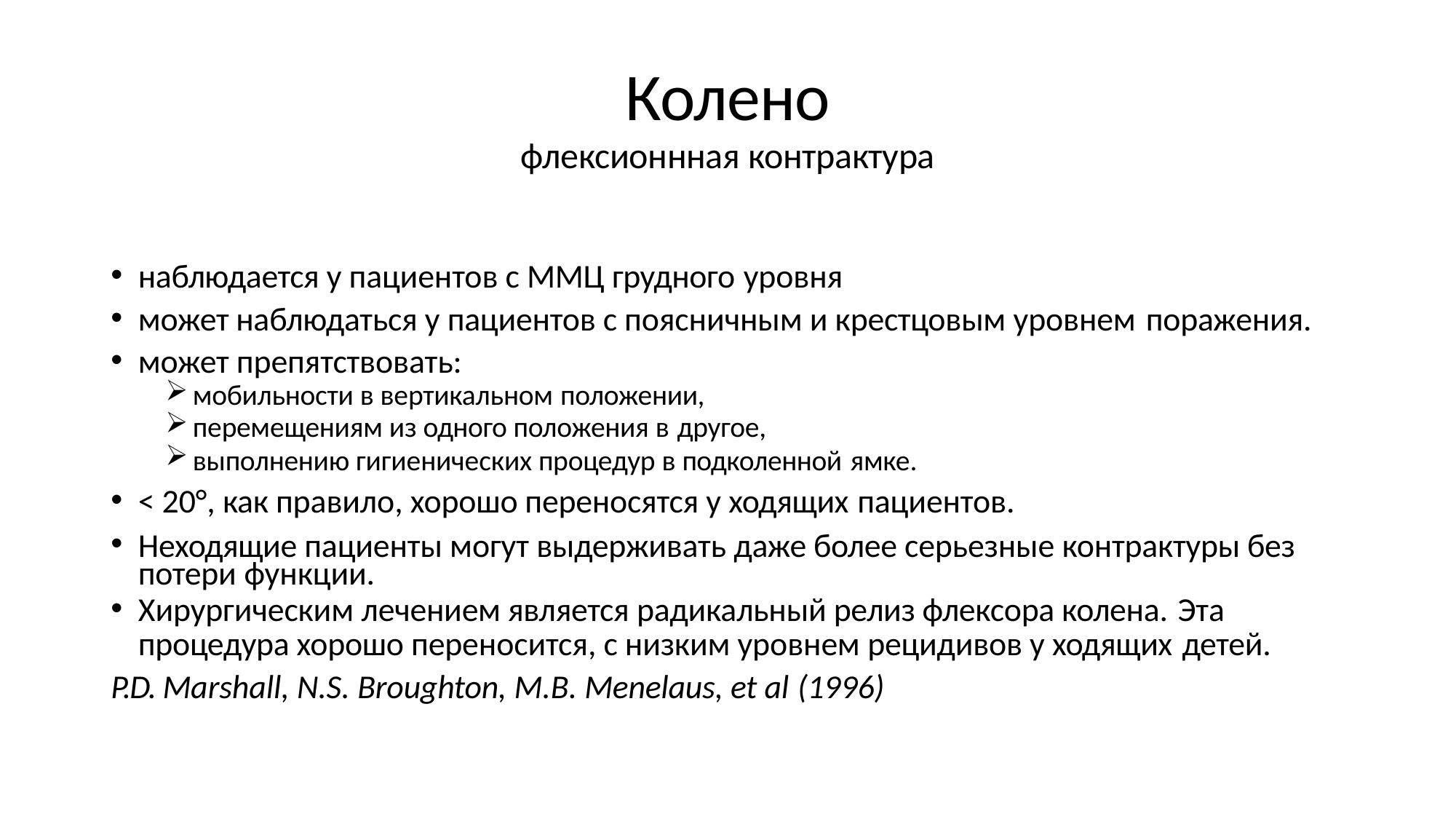

# Колено
флексионнная контрактура
наблюдается у пациентов с MMЦ грудного уровня
может наблюдаться у пациентов с поясничным и крестцовым уровнем поражения.
может препятствовать:
мобильности в вертикальном положении,
перемещениям из одного положения в другое,
выполнению гигиенических процедур в подколенной ямке.
< 20°, как правило, хорошо переносятся у ходящих пациентов.
Неходящие пациенты могут выдерживать даже более серьезные контрактуры без  потери функции.
Хирургическим лечением является радикальный релиз флексора колена. Эта
процедура хорошо переносится, с низким уровнем рецидивов у ходящих детей.
P.D. Marshall, N.S. Broughton, M.B. Menelaus, et al (1996)